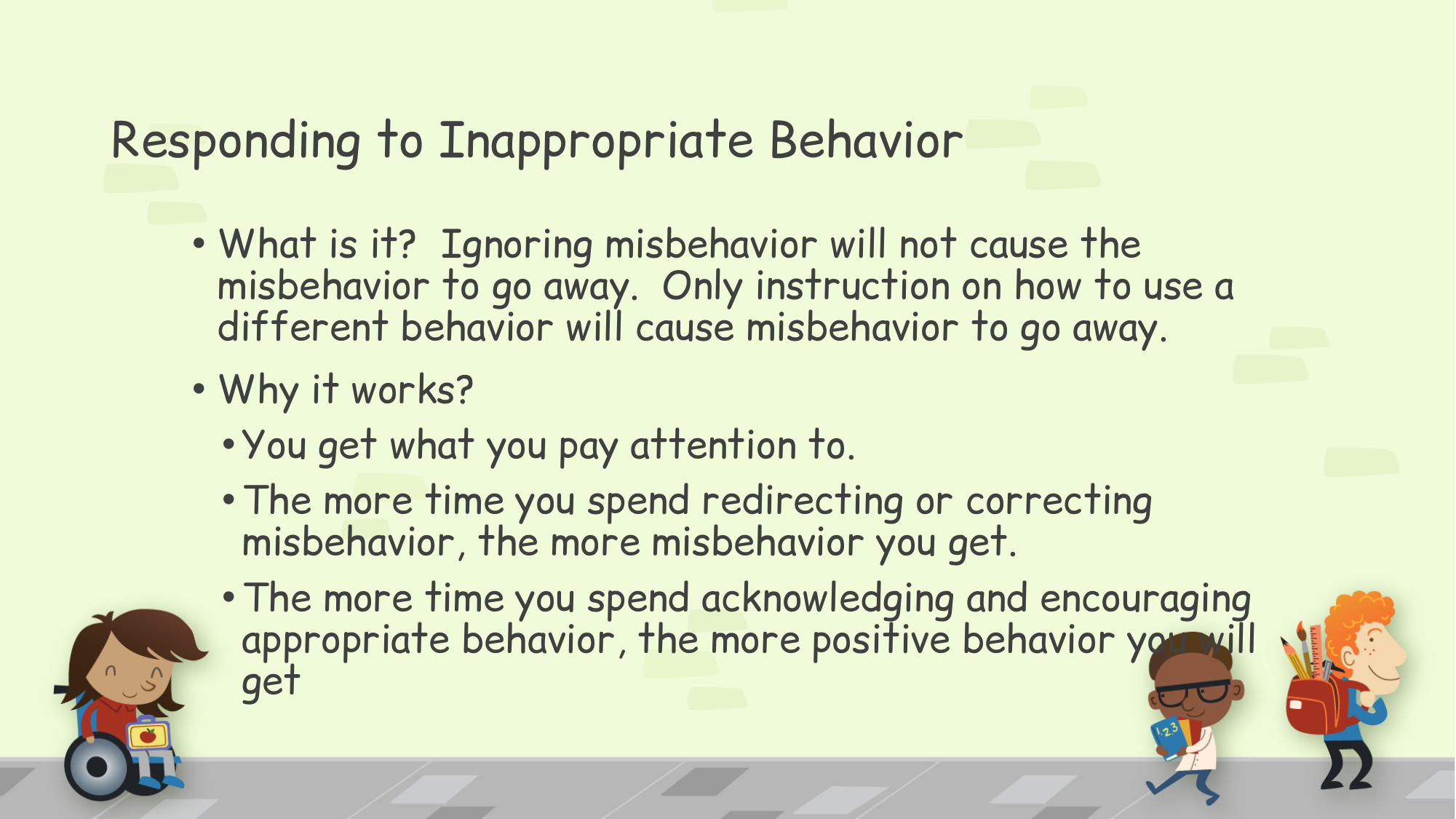

# Responding to Inappropriate Behavior
What is it?  Ignoring misbehavior will not cause the misbehavior to go away.  Only instruction on how to use a different behavior will cause misbehavior to go away.
Why it works?
You get what you pay attention to.
The more time you spend redirecting or correcting misbehavior, the more misbehavior you get.
The more time you spend acknowledging and encouraging appropriate behavior, the more positive behavior you will get